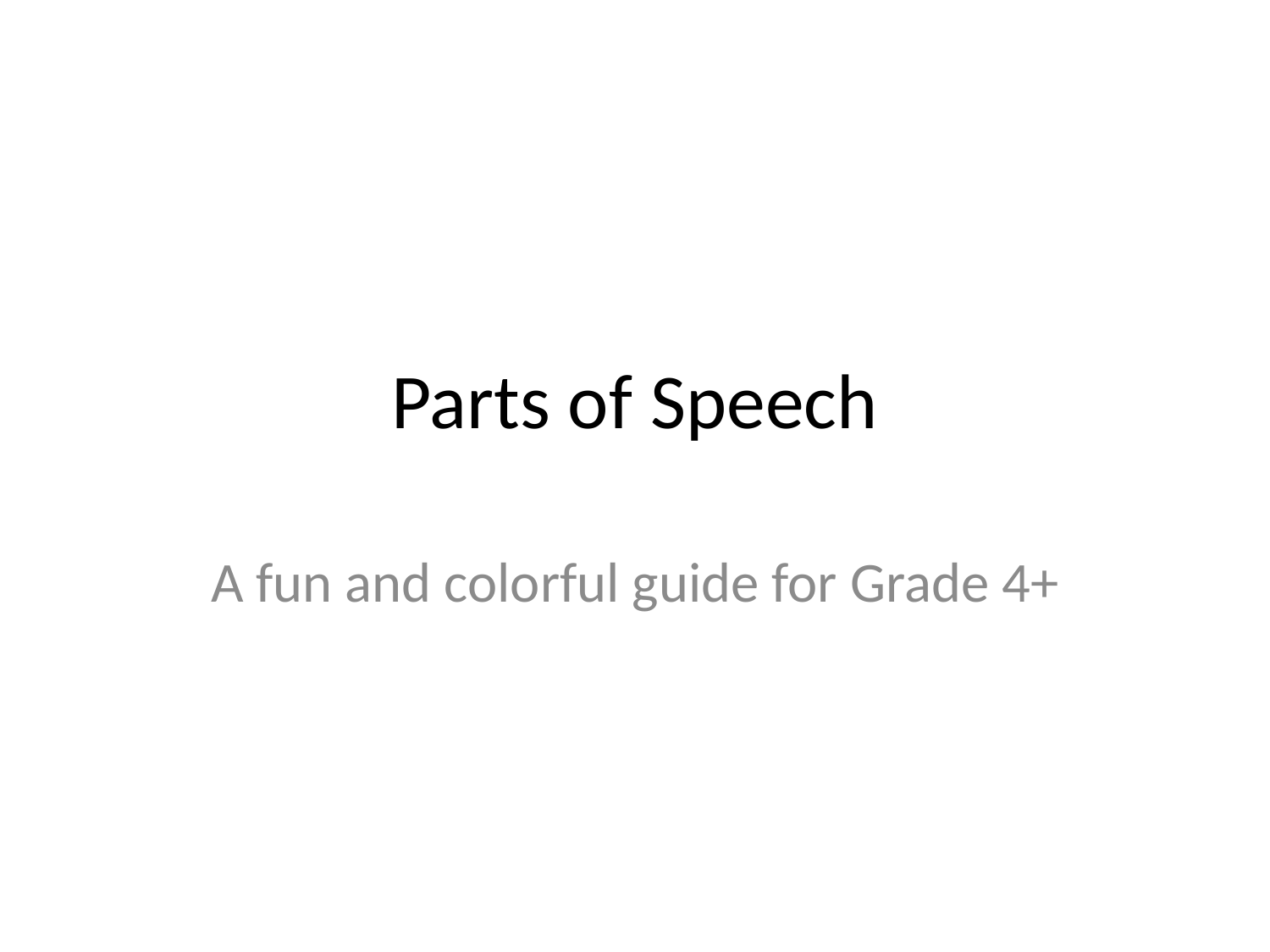

# Parts of Speech
A fun and colorful guide for Grade 4+